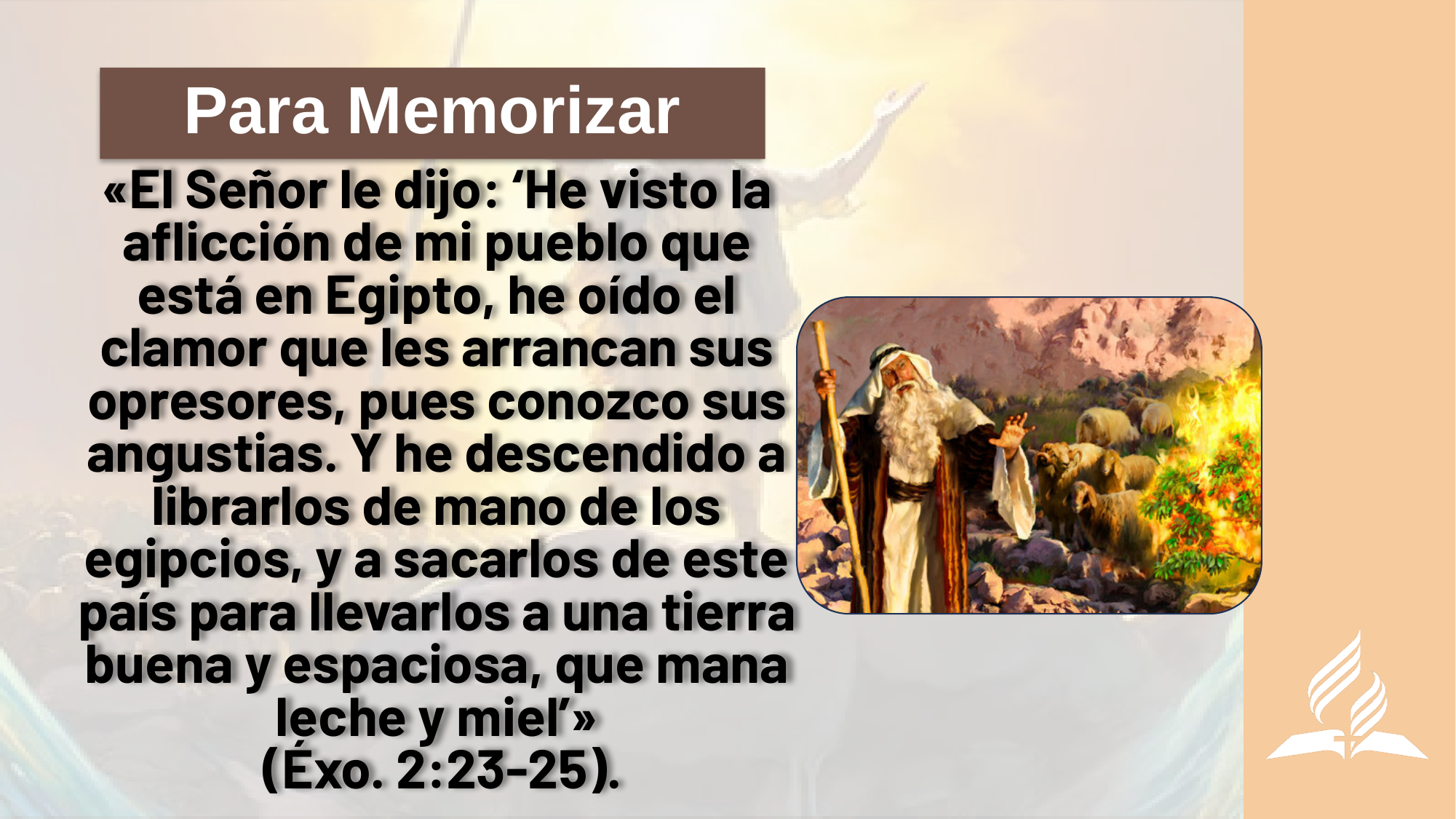

# Para Memorizar
«El Señor le dijo: ‘He visto la aflicción de mi pueblo que está en Egipto, he oído el clamor que les arrancan sus opresores, pues conozco sus angustias. Y he descendido a librarlos de mano de los egipcios, y a sacarlos de este país para llevarlos a una tierra buena y espaciosa, que mana leche y miel’»
 (Éxo. 2:23-25).